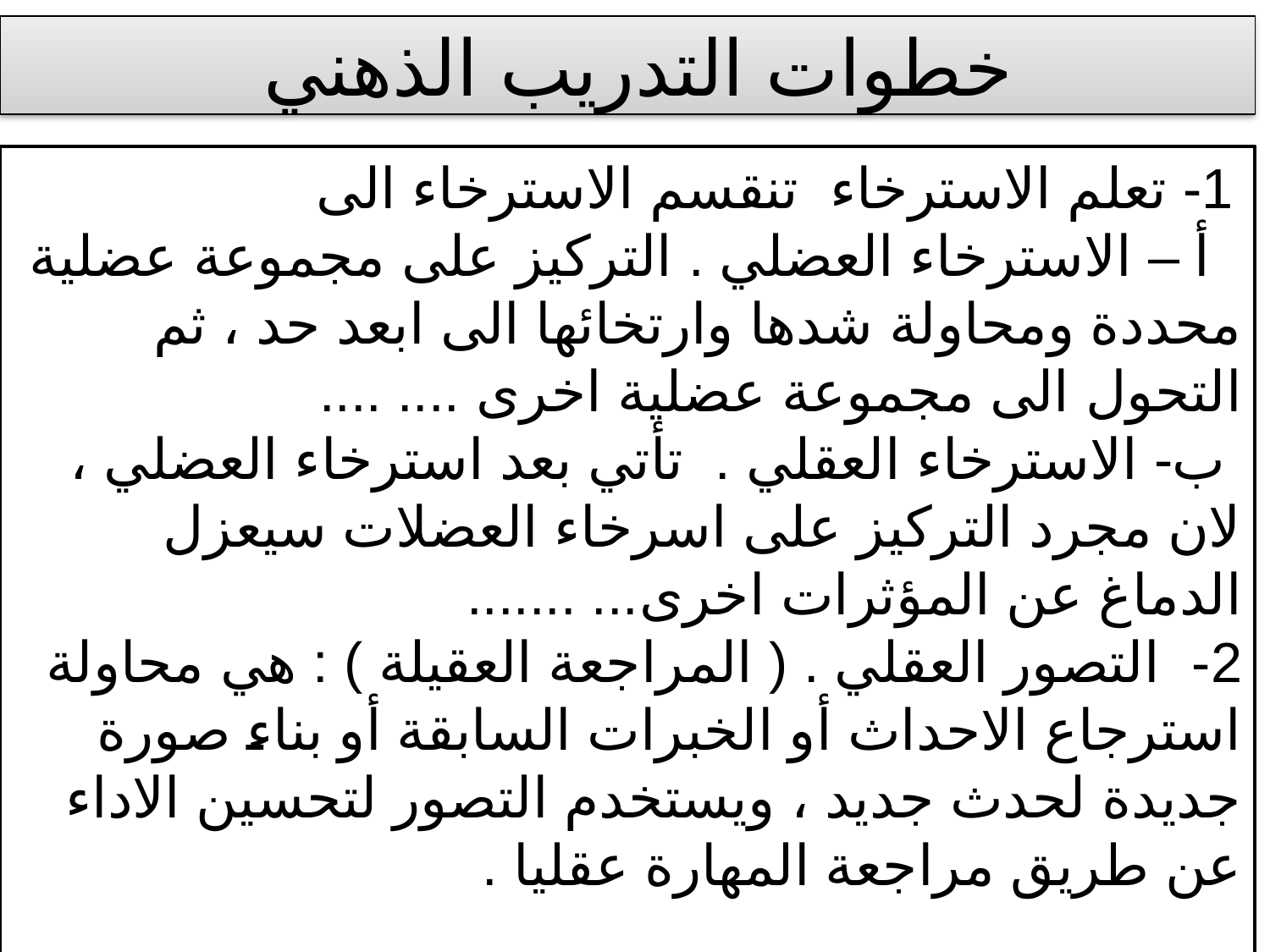

# خطوات التدريب الذهني
 1- تعلم الاسترخاء  تنقسم الاسترخاء الى
  أ – الاسترخاء العضلي . التركيز على مجموعة عضلية محددة ومحاولة شدها وارتخائها الى ابعد حد ، ثم التحول الى مجموعة عضلية اخرى .... ....
 ب- الاسترخاء العقلي .  تأتي بعد استرخاء العضلي ، لان مجرد التركيز على اسرخاء العضلات سيعزل الدماغ عن المؤثرات اخرى... .......
2-  التصور العقلي . ( المراجعة العقيلة ) : هي محاولة استرجاع الاحداث أو الخبرات السابقة أو بناء صورة جديدة لحدث جديد ، ويستخدم التصور لتحسين الاداء عن طريق مراجعة المهارة عقليا .